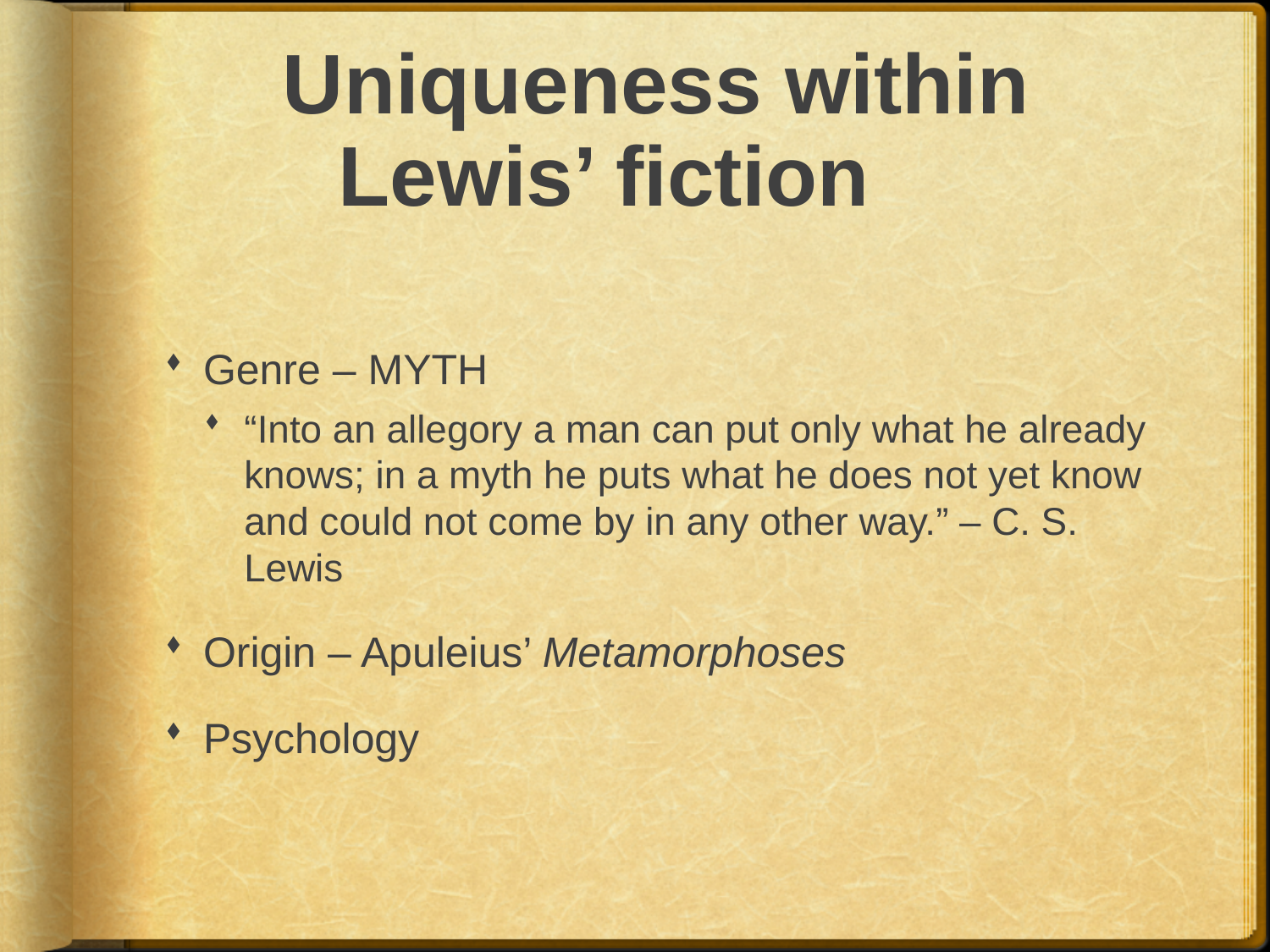

# Uniqueness within Lewis’ fiction

Genre – MYTH
“Into an allegory a man can put only what he already knows; in a myth he puts what he does not yet know and could not come by in any other way.” – C. S. Lewis
Origin – Apuleius’ Metamorphoses
Psychology